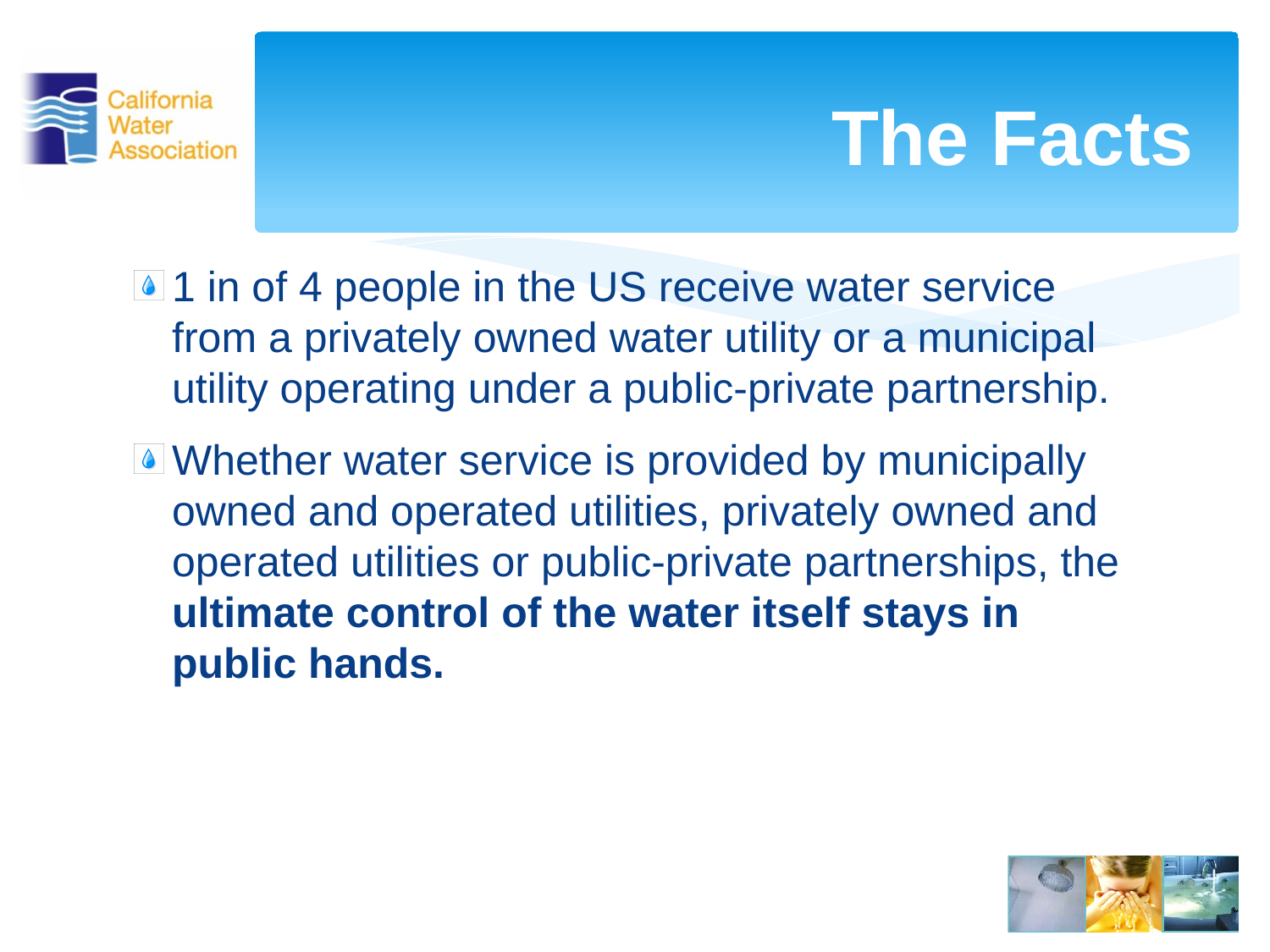

# The Facts
1 in of 4 people in the US receive water service from a privately owned water utility or a municipal utility operating under a public-private partnership.
Whether water service is provided by municipally    owned and operated utilities, privately owned and operated utilities or public-private partnerships, the ultimate control of the water itself stays in public hands.